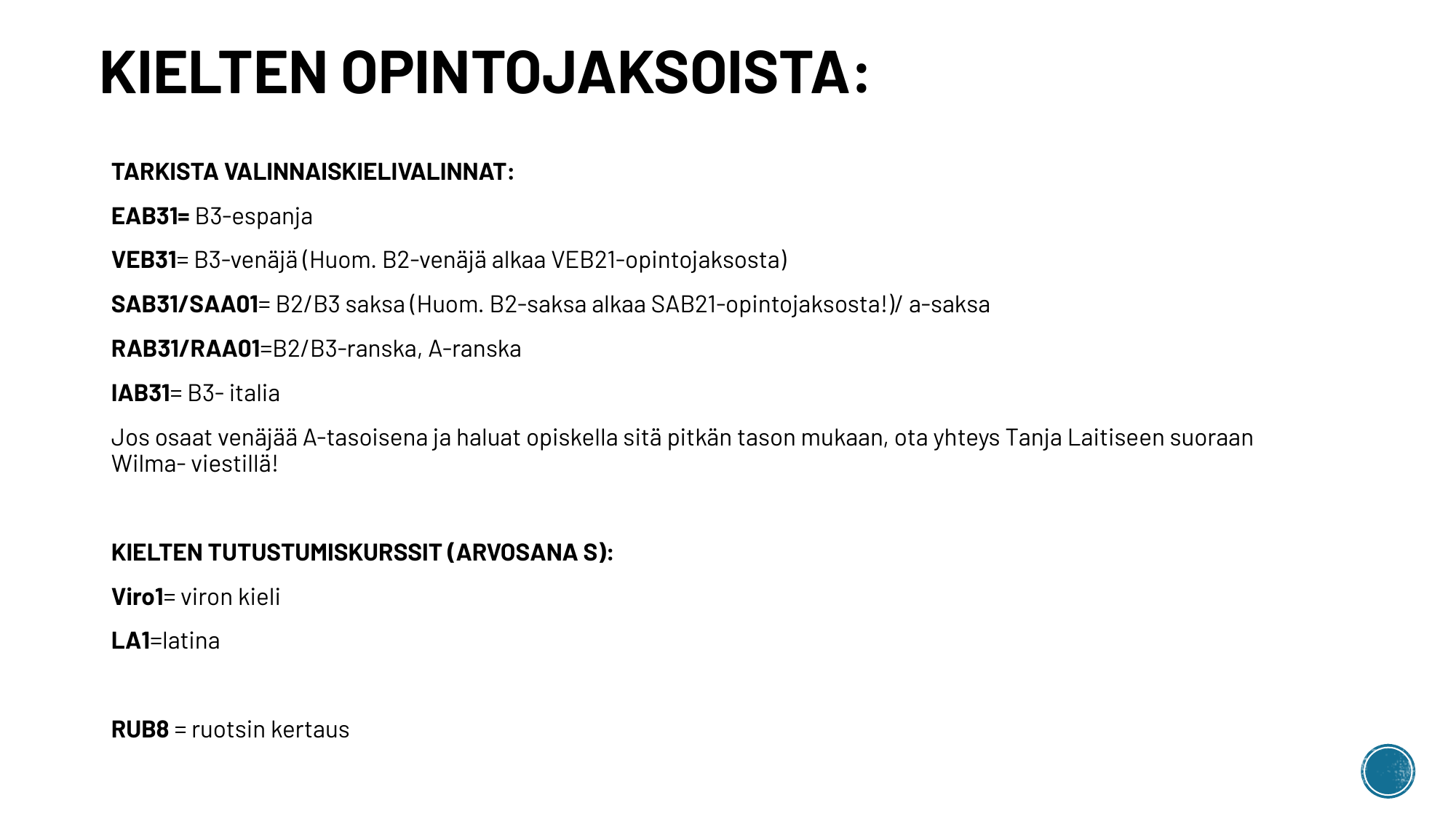

# KIELTEN OPINTOJAKSOISTA:
TARKISTA VALINNAISKIELIVALINNAT:
EAB31= B3-espanja
VEB31= B3-venäjä (Huom. B2-venäjä alkaa VEB21-opintojaksosta)
SAB31/SAA01= B2/B3 saksa (Huom. B2-saksa alkaa SAB21-opintojaksosta!)/ a-saksa
RAB31/RAA01=B2/B3-ranska, A-ranska
IAB31= B3- italia
Jos osaat venäjää A-tasoisena ja haluat opiskella sitä pitkän tason mukaan, ota yhteys Tanja Laitiseen suoraan Wilma- viestillä!

KIELTEN TUTUSTUMISKURSSIT (ARVOSANA S):
Viro1= viron kieli
LA1=latina

RUB8 = ruotsin kertaus